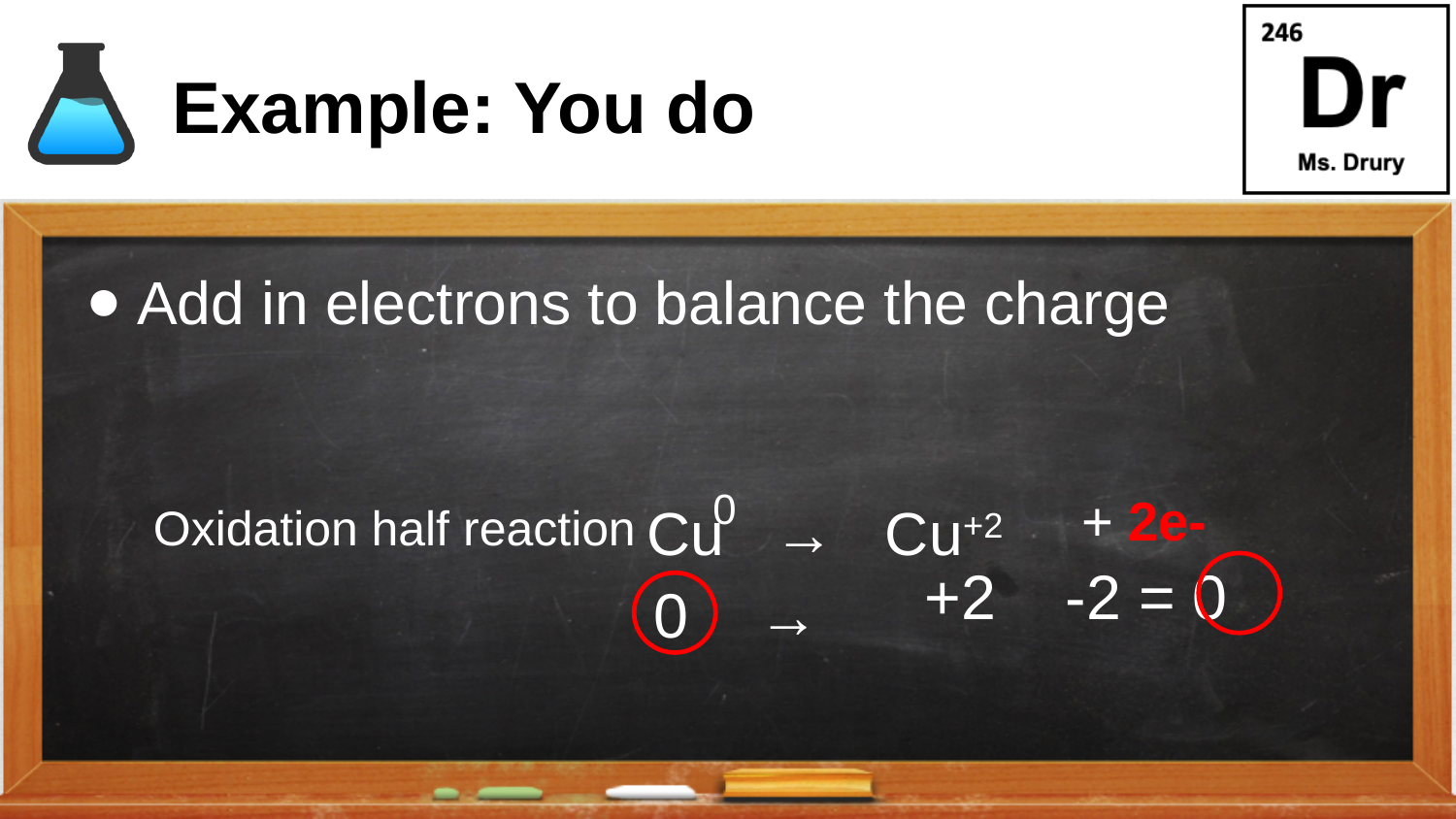

# Example: You do
Add in electrons to balance the charge

				Cu   →   Cu+2
0
+ 2e-
Oxidation half reaction
+2    -2 = 0

0    →